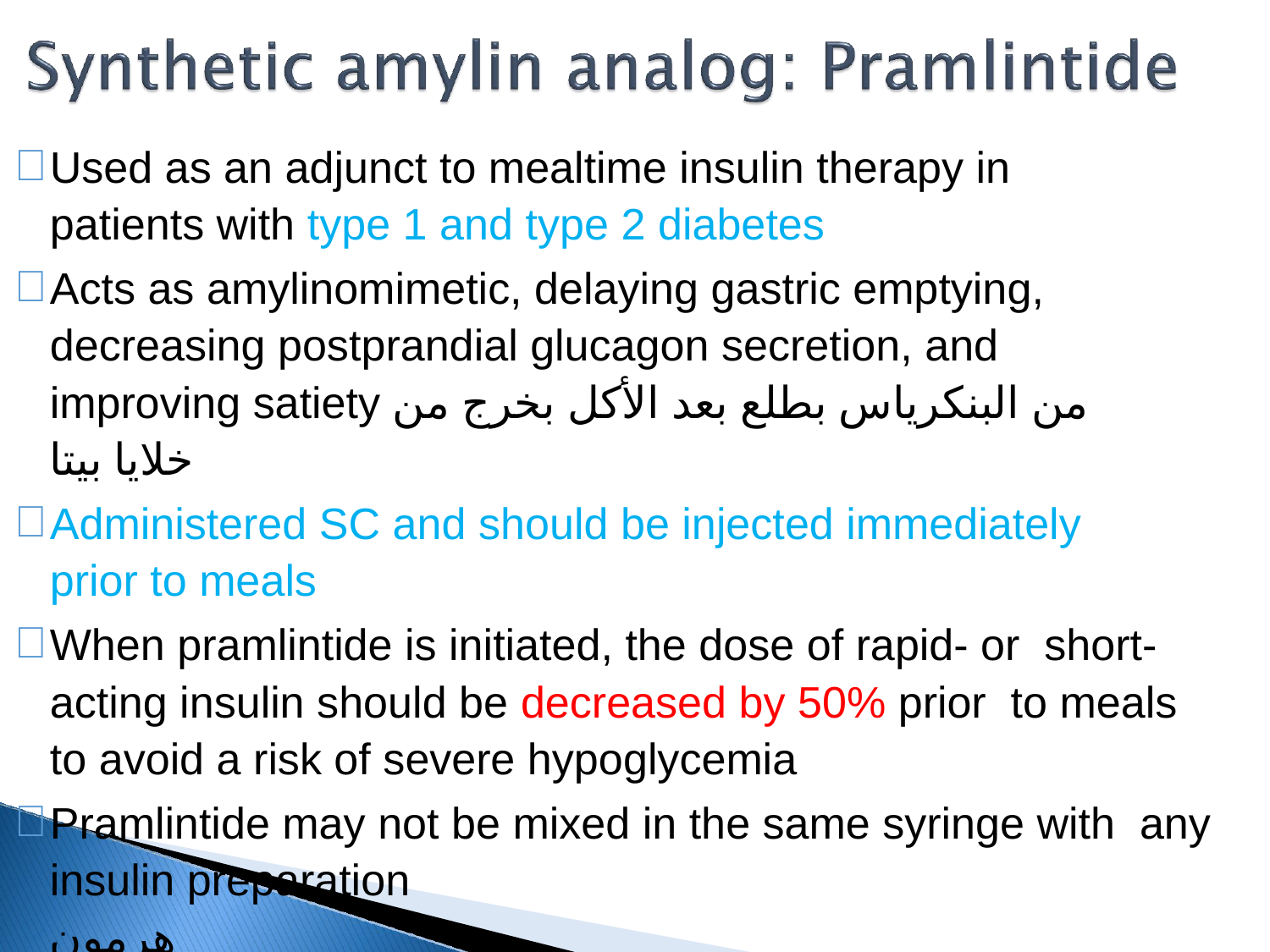

Used as an adjunct to mealtime insulin therapy in  patients with type 1 and type 2 diabetes
Acts as amylinomimetic, delaying gastric emptying,  decreasing postprandial glucagon secretion, and  improving satiety من البنكرياس بطلع بعد الأكل بخرج من خلايا بيتا
Administered SC and should be injected immediately  prior to meals
When pramlintide is initiated, the dose of rapid- or  short-acting insulin should be decreased by 50% prior  to meals to avoid a risk of severe hypoglycemia
Pramlintide may not be mixed in the same syringe with  any insulin preparation
هرمون